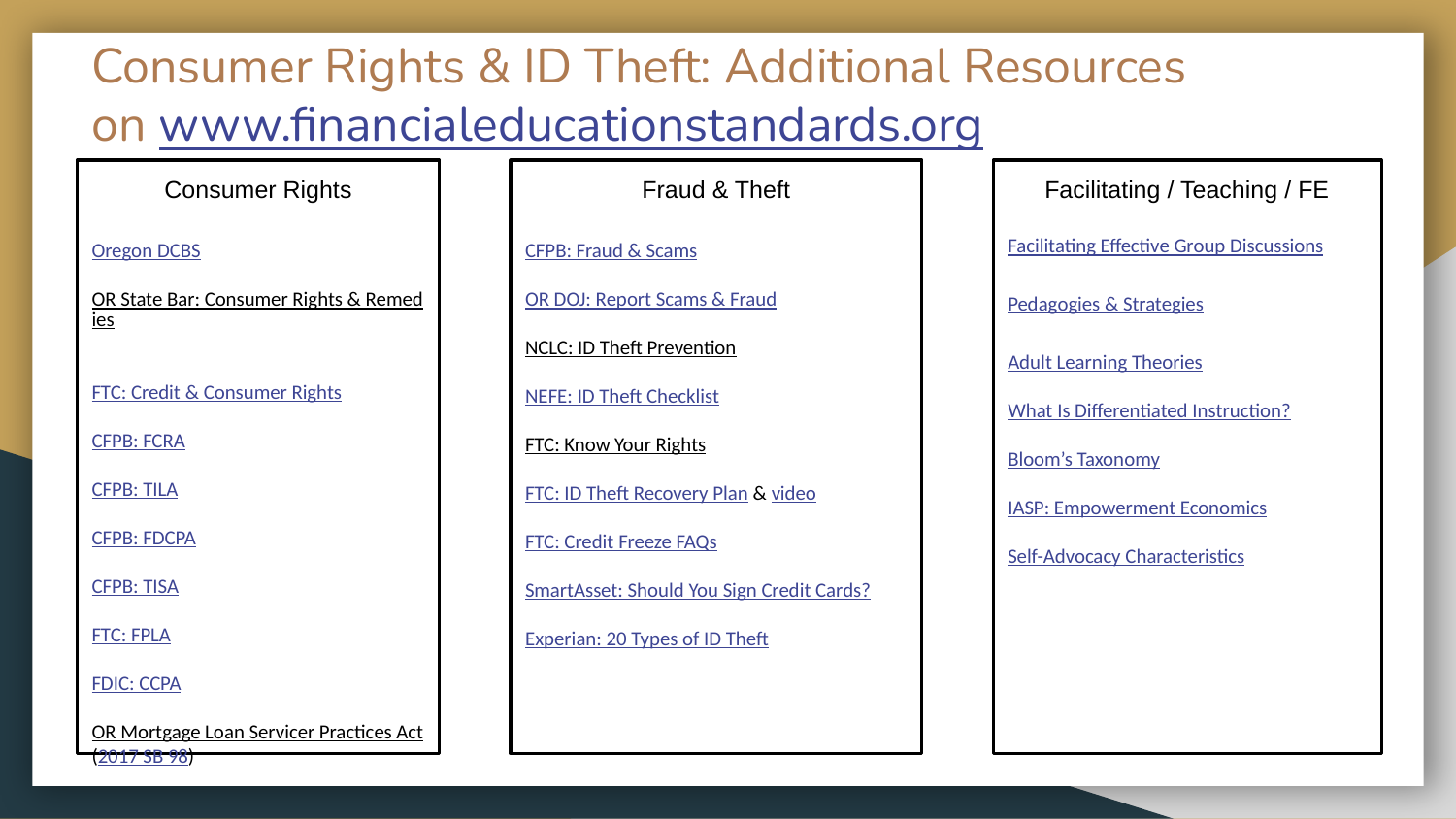

# Consumer Rights & ID Theft: Additional Resources on www.financialeducationstandards.org
Consumer Rights

Oregon DCBS

OR State Bar: Consumer Rights & Remedies
FTC: Credit & Consumer Rights

CFPB: FCRA

CFPB: TILA

CFPB: FDCPA

CFPB: TISA

FTC: FPLA

FDIC: CCPA

OR Mortgage Loan Servicer Practices Act
(2017 SB 98)

Fraud & Theft

CFPB: Fraud & Scams

OR DOJ: Report Scams & Fraud

NCLC: ID Theft Prevention
NEFE: ID Theft Checklist

FTC: Know Your Rights
FTC: ID Theft Recovery Plan & video

FTC: Credit Freeze FAQs

SmartAsset: Should You Sign Credit Cards?

Experian: 20 Types of ID Theft
Facilitating / Teaching / FE

Facilitating Effective Group Discussions

Pedagogies & Strategies

Adult Learning Theories

What Is Differentiated Instruction?

Bloom’s Taxonomy

IASP: Empowerment Economics

Self-Advocacy Characteristics